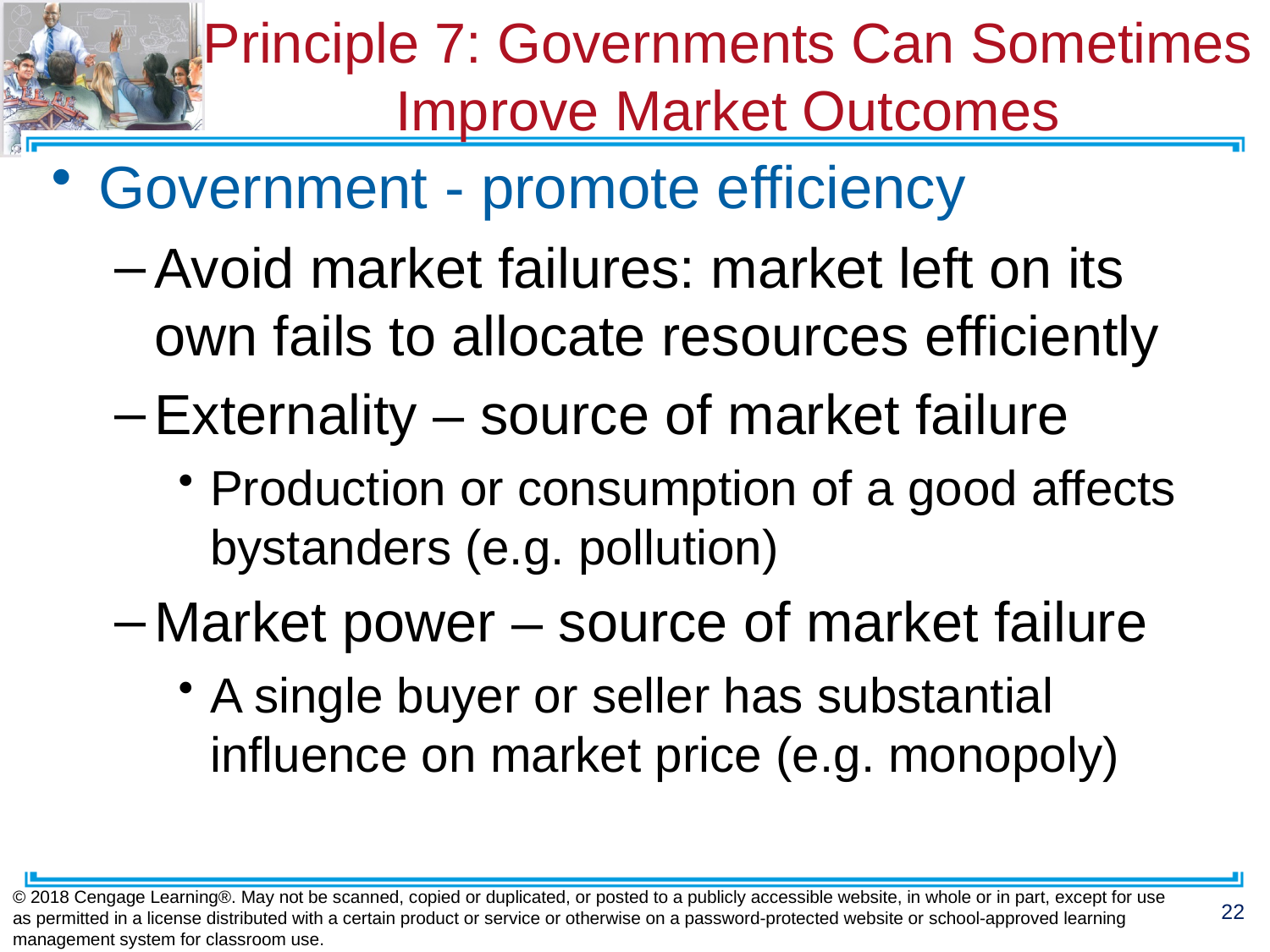

# Principle 7: Governments Can Sometimes Improve Market Outcomes
Government - promote efficiency
Avoid market failures: market left on its own fails to allocate resources efficiently
Externality – source of market failure
Production or consumption of a good affects bystanders (e.g. pollution)
Market power – source of market failure
A single buyer or seller has substantial influence on market price (e.g. monopoly)

© 2018 Cengage Learning®. May not be scanned, copied or duplicated, or posted to a publicly accessible website, in whole or in part, except for use as permitted in a license distributed with a certain product or service or otherwise on a password-protected website or school-approved learning management system for classroom use.
22